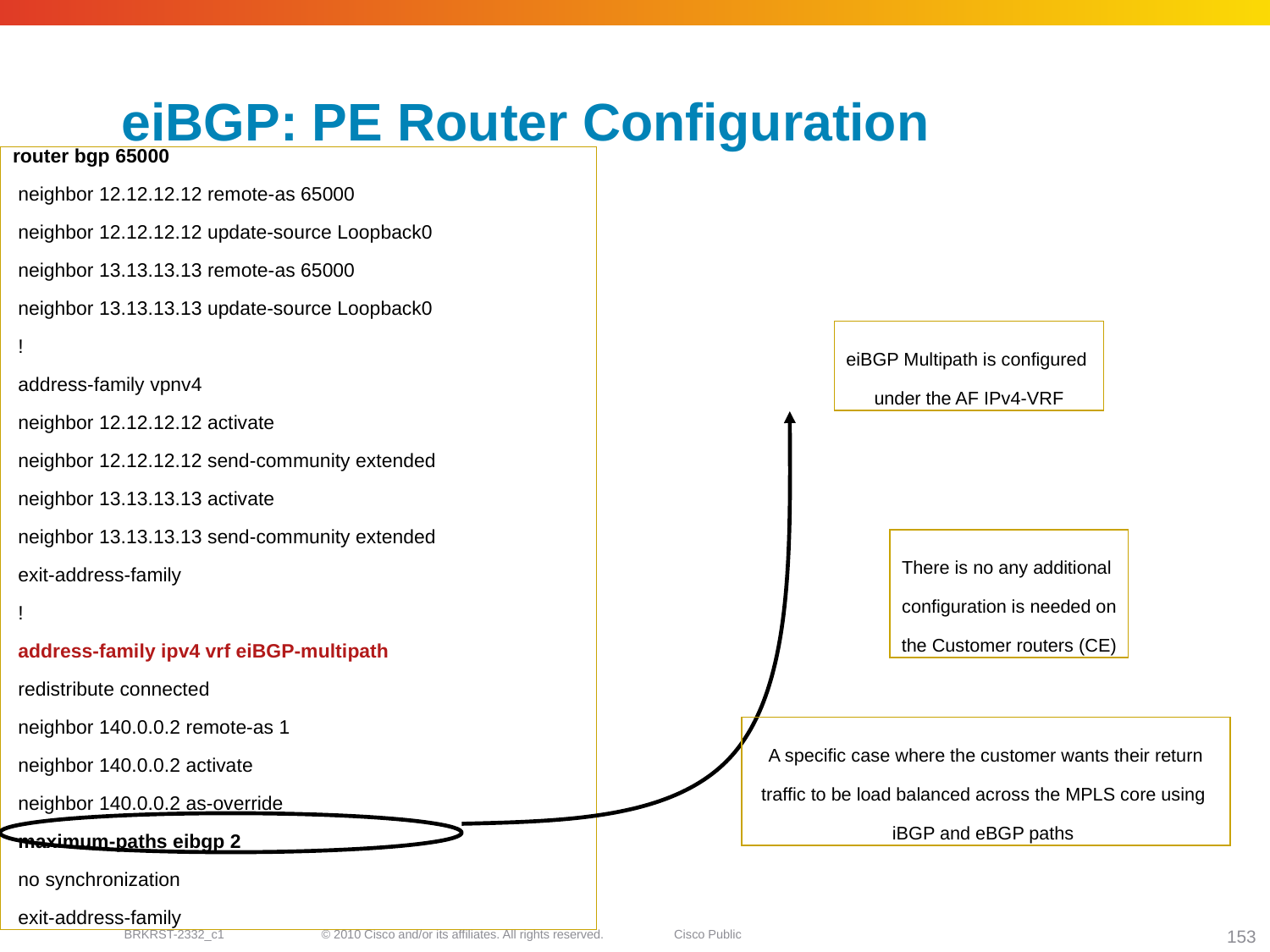

# eiBGP: PE Router Configuration
router bgp 65000
 neighbor 12.12.12.12 remote-as 65000
 neighbor 12.12.12.12 update-source Loopback0
 neighbor 13.13.13.13 remote-as 65000
 neighbor 13.13.13.13 update-source Loopback0
 !
 address-family vpnv4
 neighbor 12.12.12.12 activate
 neighbor 12.12.12.12 send-community extended
 neighbor 13.13.13.13 activate
 neighbor 13.13.13.13 send-community extended
 exit-address-family
 !
 address-family ipv4 vrf eiBGP-multipath
 redistribute connected
 neighbor 140.0.0.2 remote-as 1
 neighbor 140.0.0.2 activate
 neighbor 140.0.0.2 as-override
 maximum-paths eibgp 2
 no synchronization
 exit-address-family
eiBGP Multipath is configured
under the AF IPv4-VRF

There is no any additional
configuration is needed on
the Customer routers (CE)
A specific case where the customer wants their return traffic to be load balanced across the MPLS core using
iBGP and eBGP paths